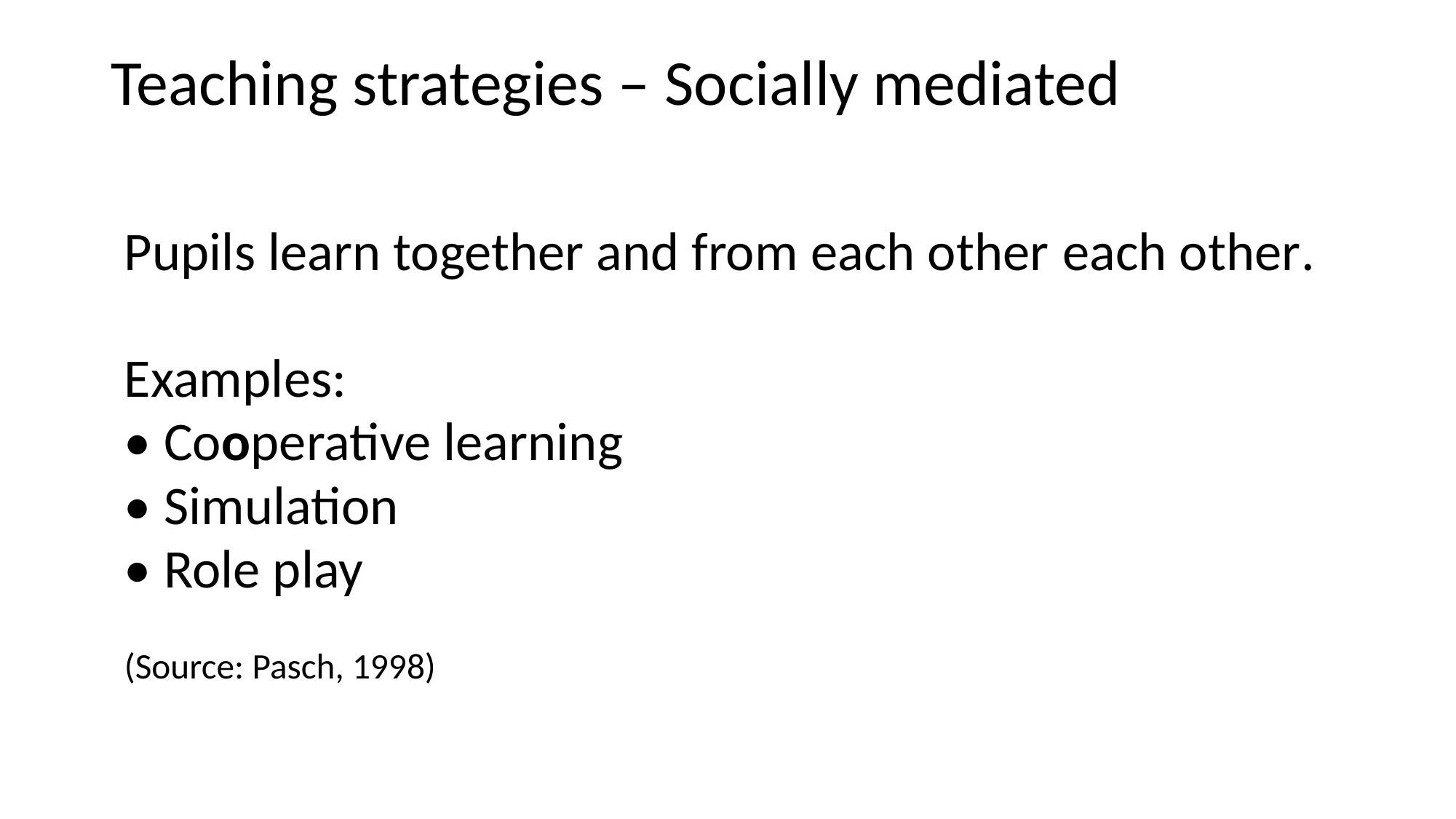

# Teaching strategies – Socially mediated
Pupils learn together and from each other each other.

Examples:
• Cooperative learning
• Simulation
• Role play

								(Source: Pasch, 1998)